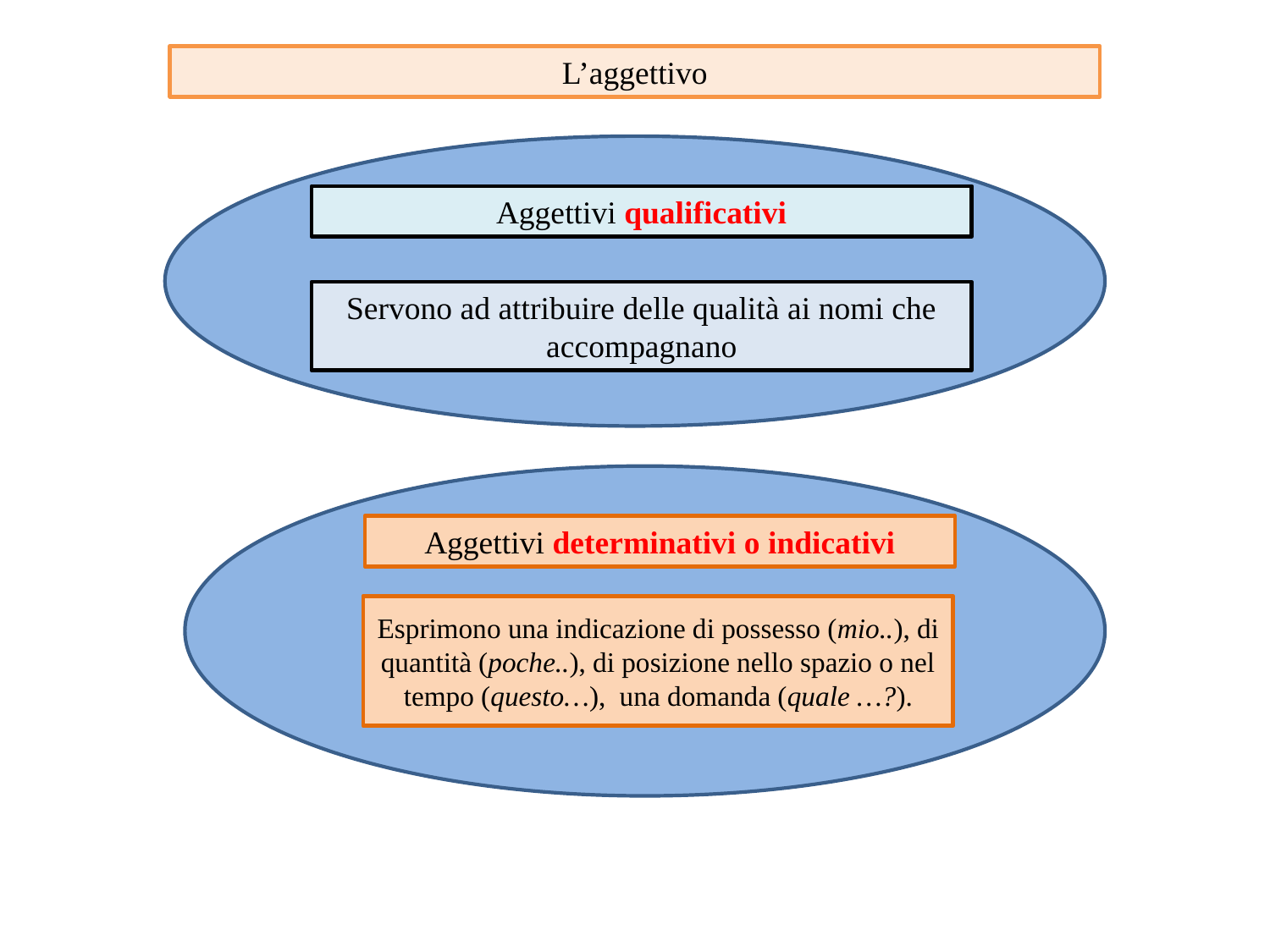

L’aggettivo

Aggettivi qualificativi
Servono ad attribuire delle qualità ai nomi che accompagnano

Aggettivi determinativi o indicativi
Esprimono una indicazione di possesso (mio..), di quantità (poche..), di posizione nello spazio o nel tempo (questo…),  una domanda (quale …?).